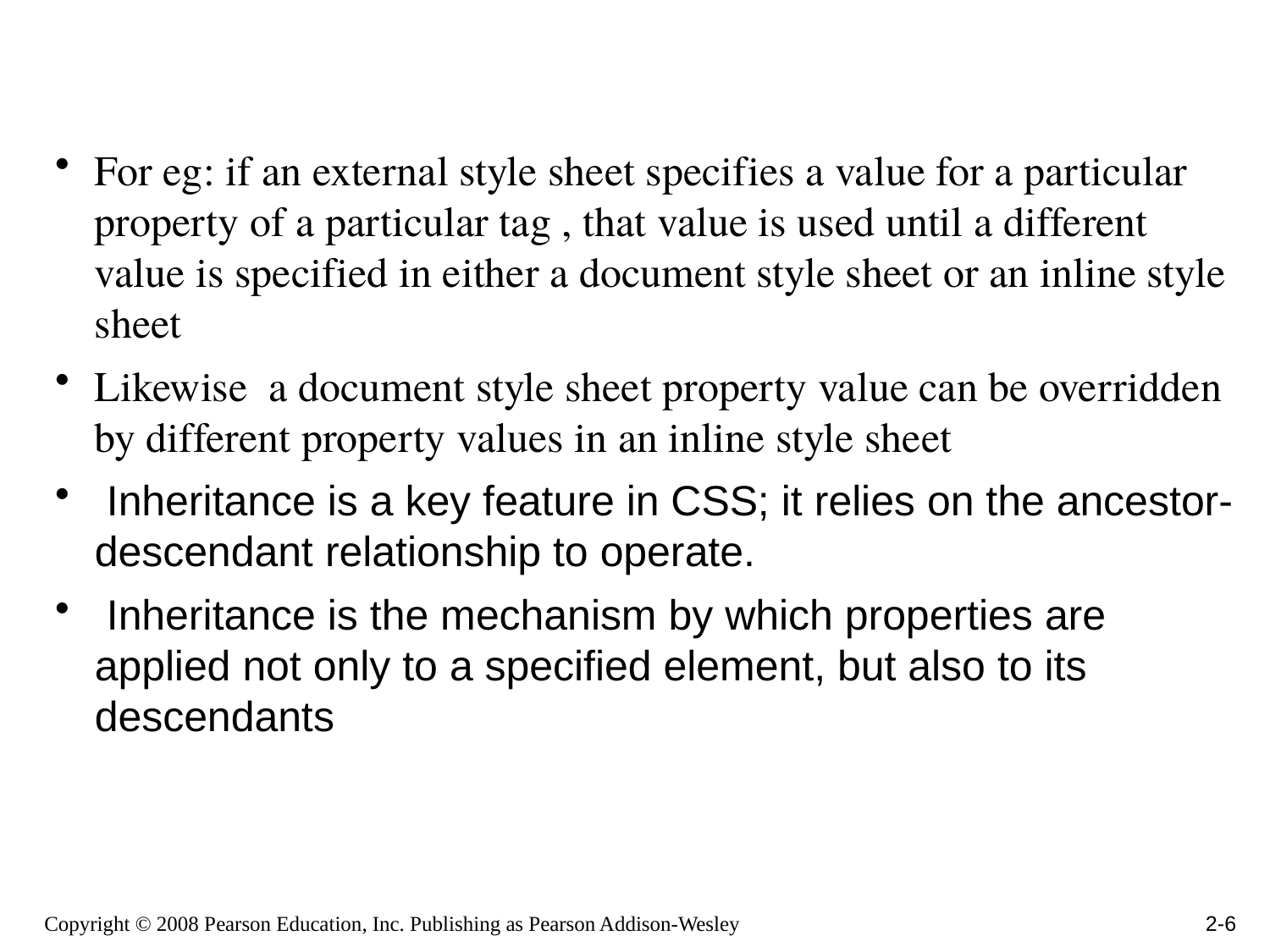

#
For eg: if an external style sheet specifies a value for a particular property of a particular tag , that value is used until a different value is specified in either a document style sheet or an inline style sheet
Likewise  a document style sheet property value can be overridden by different property values in an inline style sheet
 Inheritance is a key feature in CSS; it relies on the ancestor-descendant relationship to operate.
 Inheritance is the mechanism by which properties are applied not only to a specified element, but also to its descendants